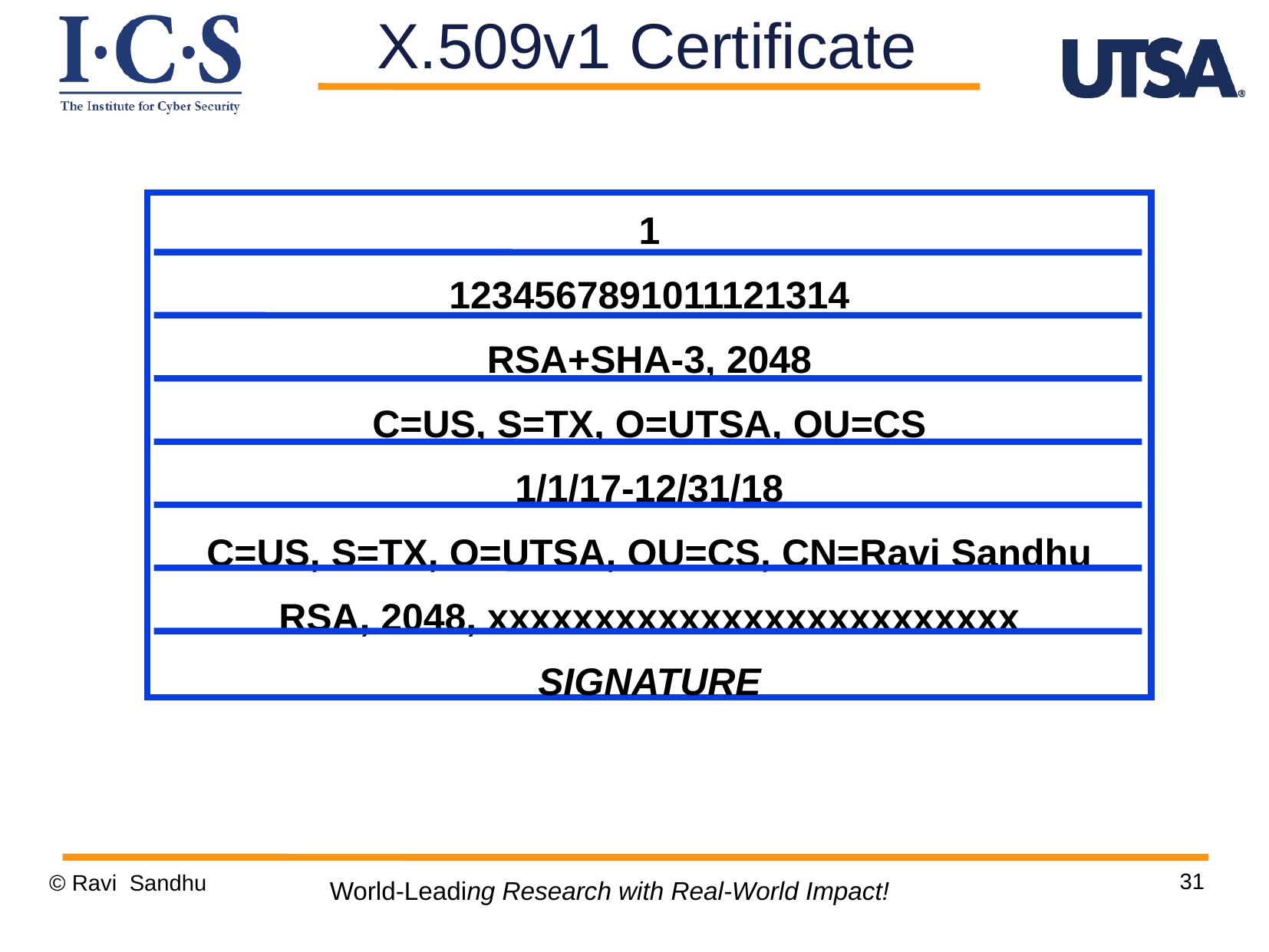

X.509v1 Certificate
1
1234567891011121314
RSA+SHA-3, 2048
C=US, S=TX, O=UTSA, OU=CS
1/1/17-12/31/18
C=US, S=TX, O=UTSA, OU=CS, CN=Ravi Sandhu
RSA, 2048, xxxxxxxxxxxxxxxxxxxxxxxxx
SIGNATURE

31
© Ravi  Sandhu
World-Leading Research with Real-World Impact!